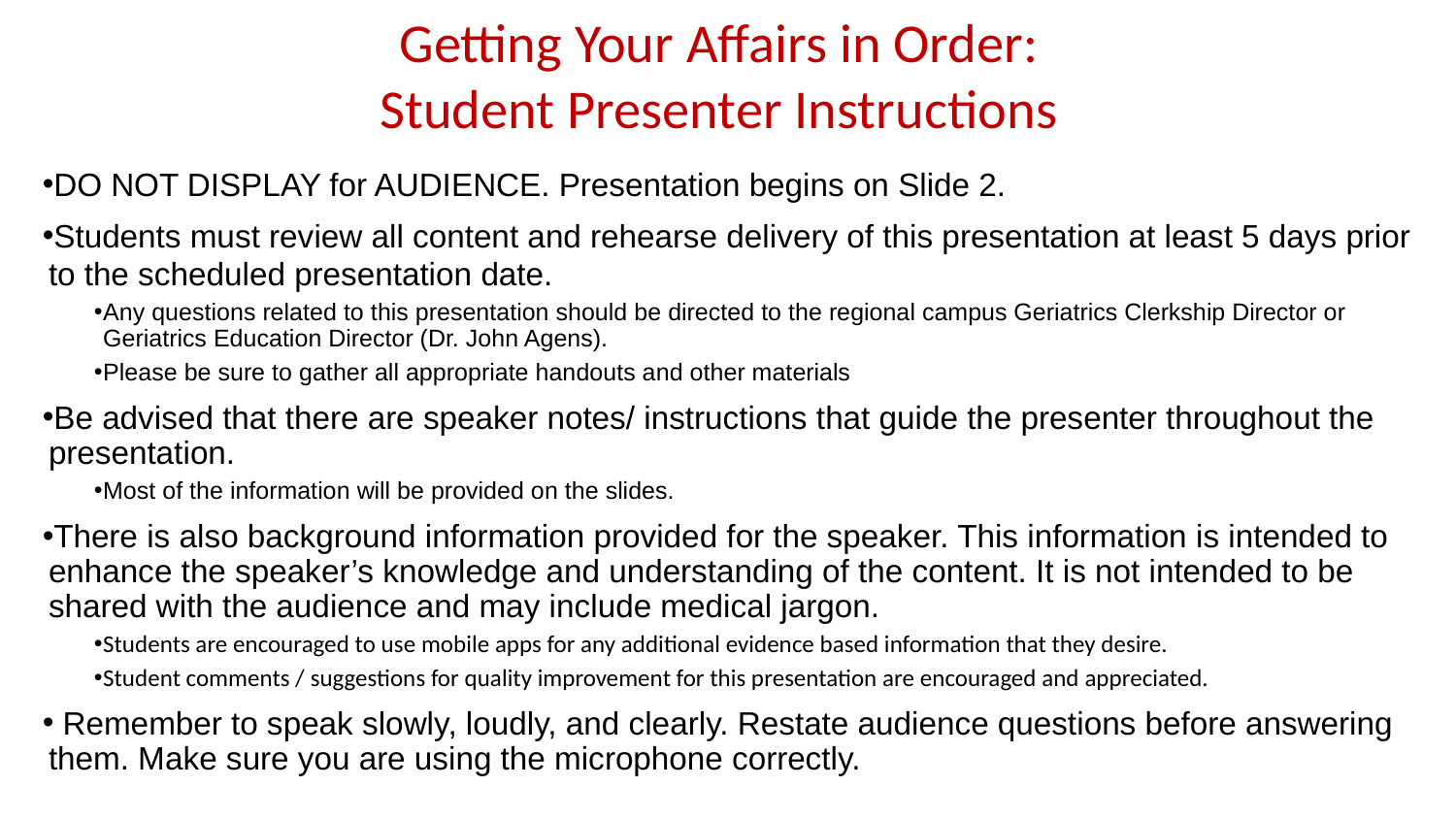

# Getting Your Affairs in Order: Student Presenter Instructions
DO NOT DISPLAY for AUDIENCE. Presentation begins on Slide 2.
Students must review all content and rehearse delivery of this presentation at least 5 days prior to the scheduled presentation date.
Any questions related to this presentation should be directed to the regional campus Geriatrics Clerkship Director or Geriatrics Education Director (Dr. John Agens).
Please be sure to gather all appropriate handouts and other materials
Be advised that there are speaker notes/ instructions that guide the presenter throughout the presentation.
Most of the information will be provided on the slides.
There is also background information provided for the speaker. This information is intended to enhance the speaker’s knowledge and understanding of the content. It is not intended to be shared with the audience and may include medical jargon.
Students are encouraged to use mobile apps for any additional evidence based information that they desire.
Student comments / suggestions for quality improvement for this presentation are encouraged and appreciated.
 Remember to speak slowly, loudly, and clearly. Restate audience questions before answering them. Make sure you are using the microphone correctly.